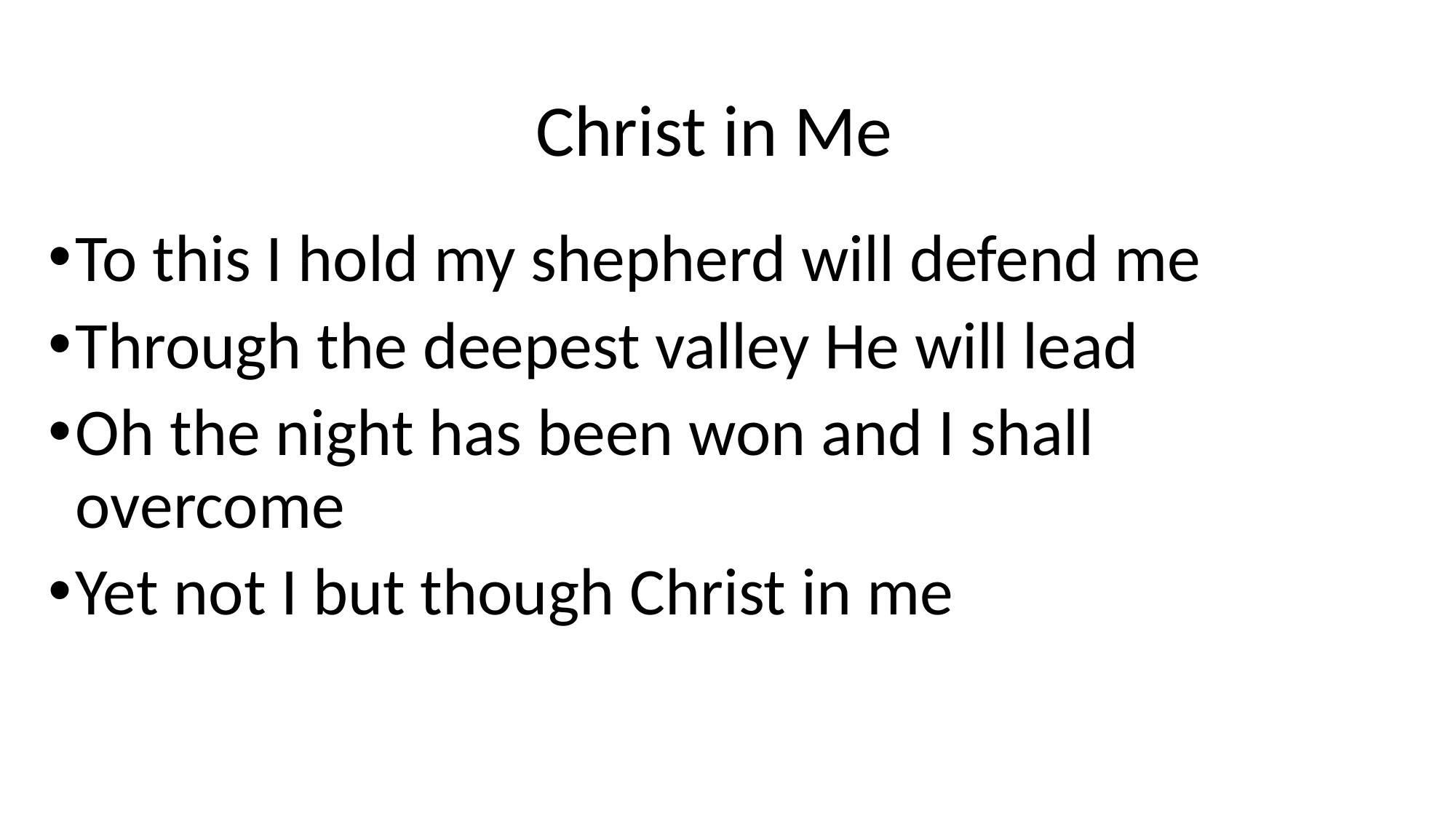

# Christ in Me
To this I hold my shepherd will defend me
Through the deepest valley He will lead
Oh the night has been won and I shall overcome
Yet not I but though Christ in me